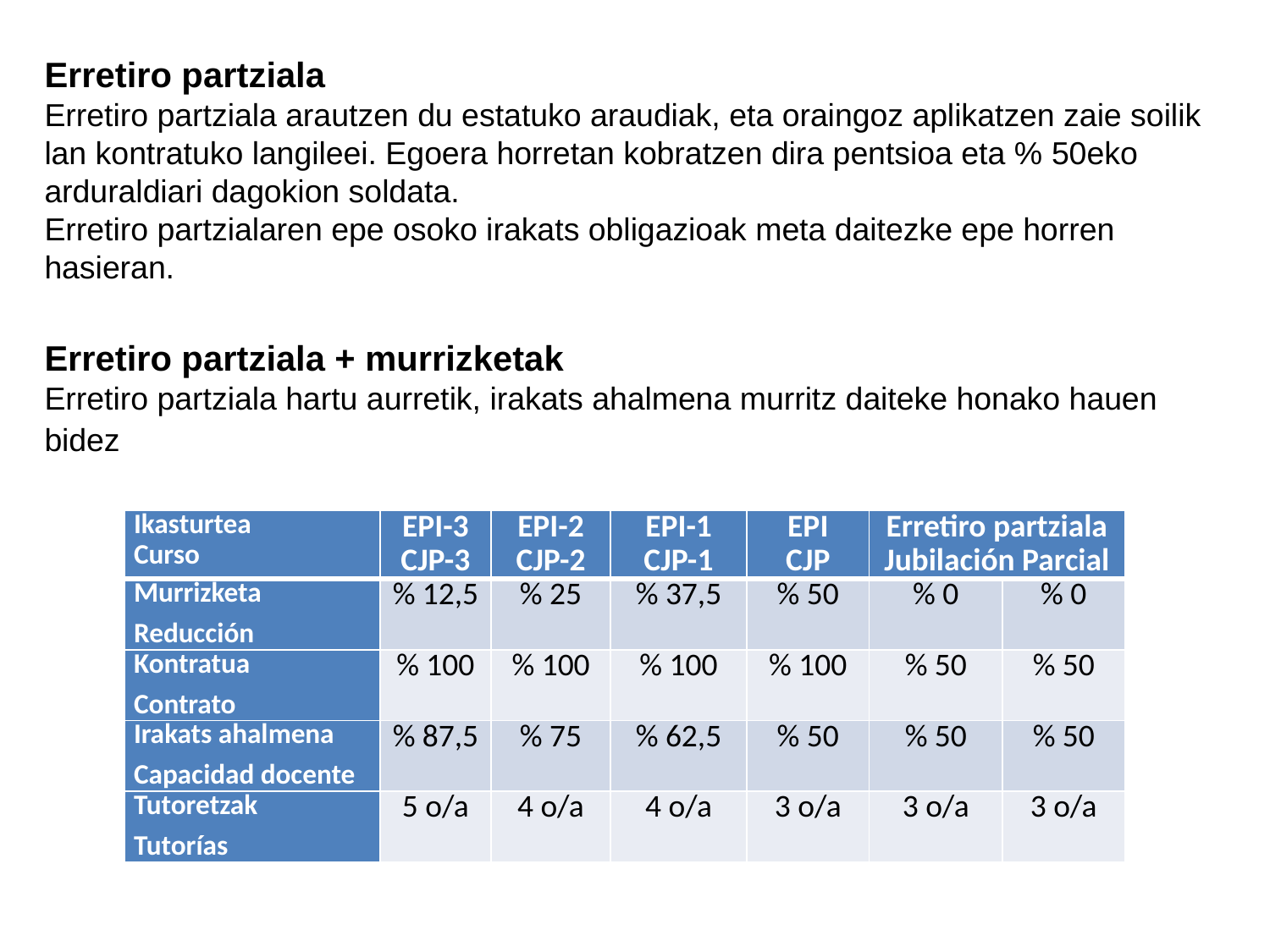

# Erretiro partziala Erretiro partziala arautzen du estatuko araudiak, eta oraingoz aplikatzen zaie soilik lan kontratuko langileei. Egoera horretan kobratzen dira pentsioa eta % 50eko arduraldiari dagokion soldata. Erretiro partzialaren epe osoko irakats obligazioak meta daitezke epe horren hasieran. Erretiro partziala + murrizketak Erretiro partziala hartu aurretik, irakats ahalmena murritz daiteke honako hauen bidez
| Ikasturtea Curso | EPI-3 CJP-3 | EPI-2 CJP-2 | EPI-1 CJP-1 | EPI CJP | Erretiro partziala Jubilación Parcial |  |
| --- | --- | --- | --- | --- | --- | --- |
| Murrizketa Reducción | % 12,5 | % 25 | % 37,5 | % 50 | % 0 | % 0 |
| Kontratua Contrato | % 100 | % 100 | % 100 | % 100 | % 50 | % 50 |
| Irakats ahalmena Capacidad docente | % 87,5 | % 75 | % 62,5 | % 50 | % 50 | % 50 |
| Tutoretzak Tutorías | 5 o/a | 4 o/a | 4 o/a | 3 o/a | 3 o/a | 3 o/a |